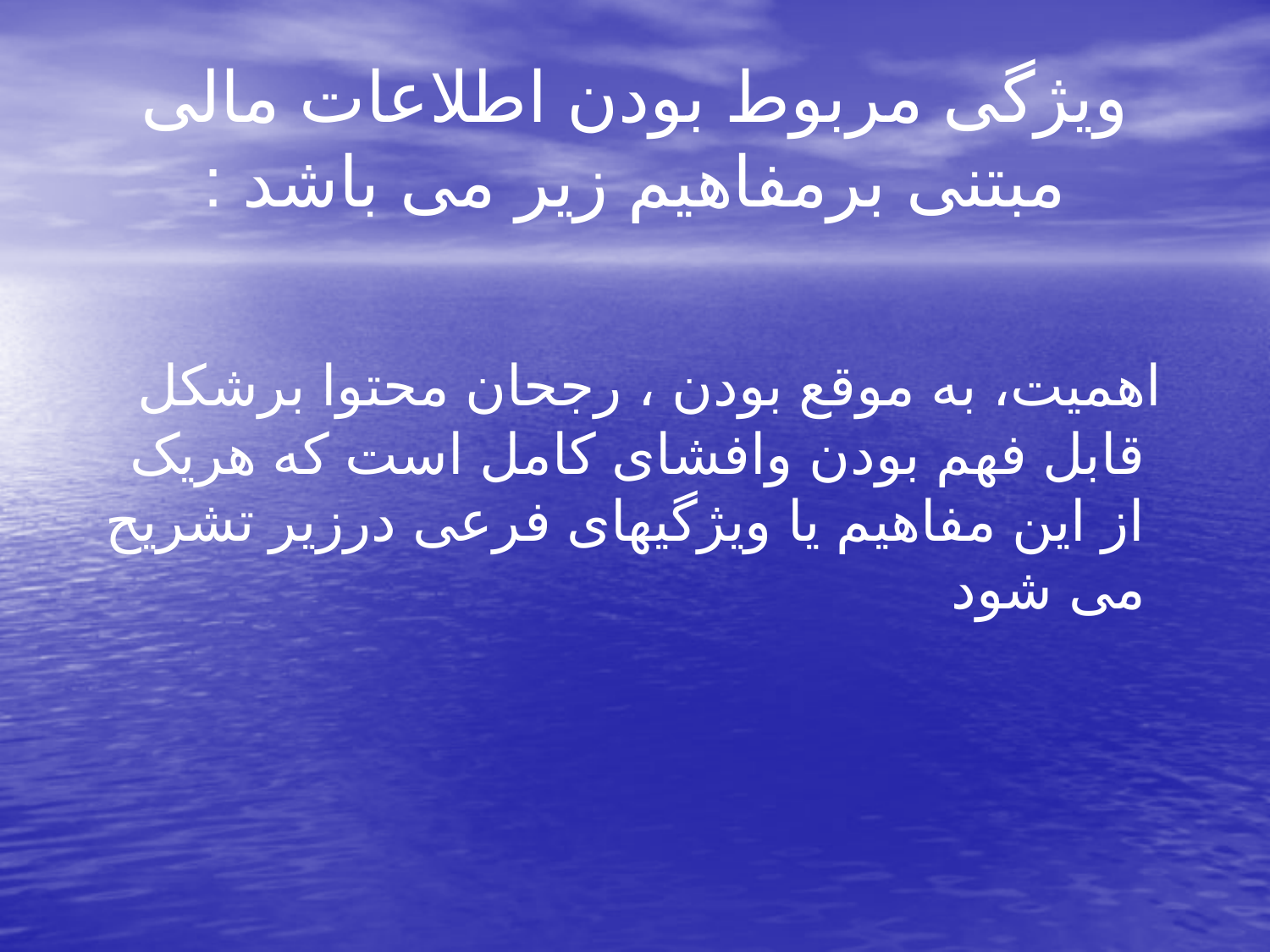

# ویژگی مربوط بودن اطلاعات مالی مبتنی برمفاهیم زیر می باشد :

  اهمیت، به موقع بودن ، رجحان محتوا برشکل قابل فهم بودن وافشای کامل است که هریک از این مفاهیم یا ویژگیهای فرعی درزیر تشریح می شود